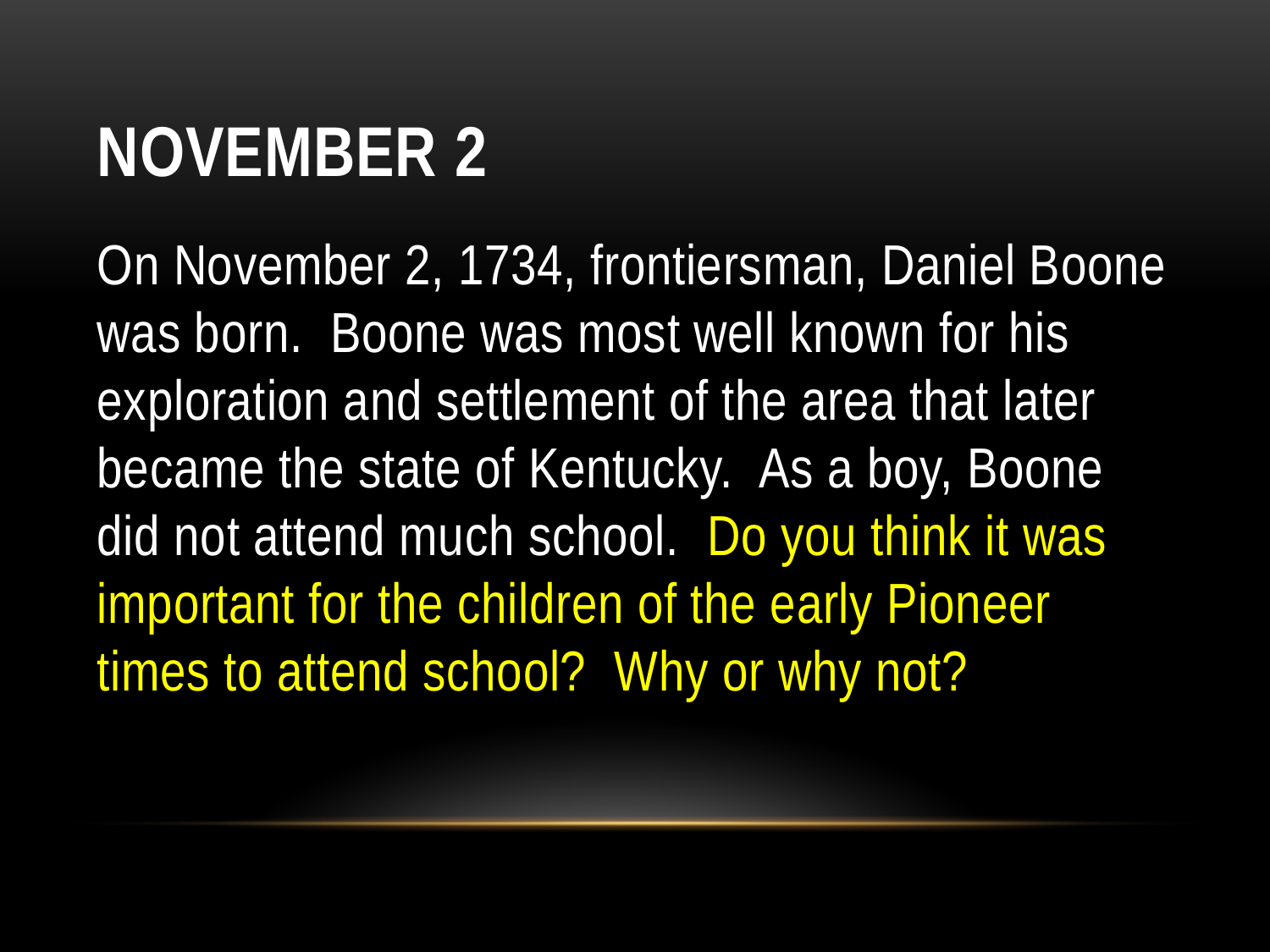

# November 2
On November 2, 1734, frontiersman, Daniel Boone was born.  Boone was most well known for his exploration and settlement of the area that later became the state of Kentucky.  As a boy, Boone did not attend much school.  Do you think it was important for the children of the early Pioneer times to attend school?  Why or why not?